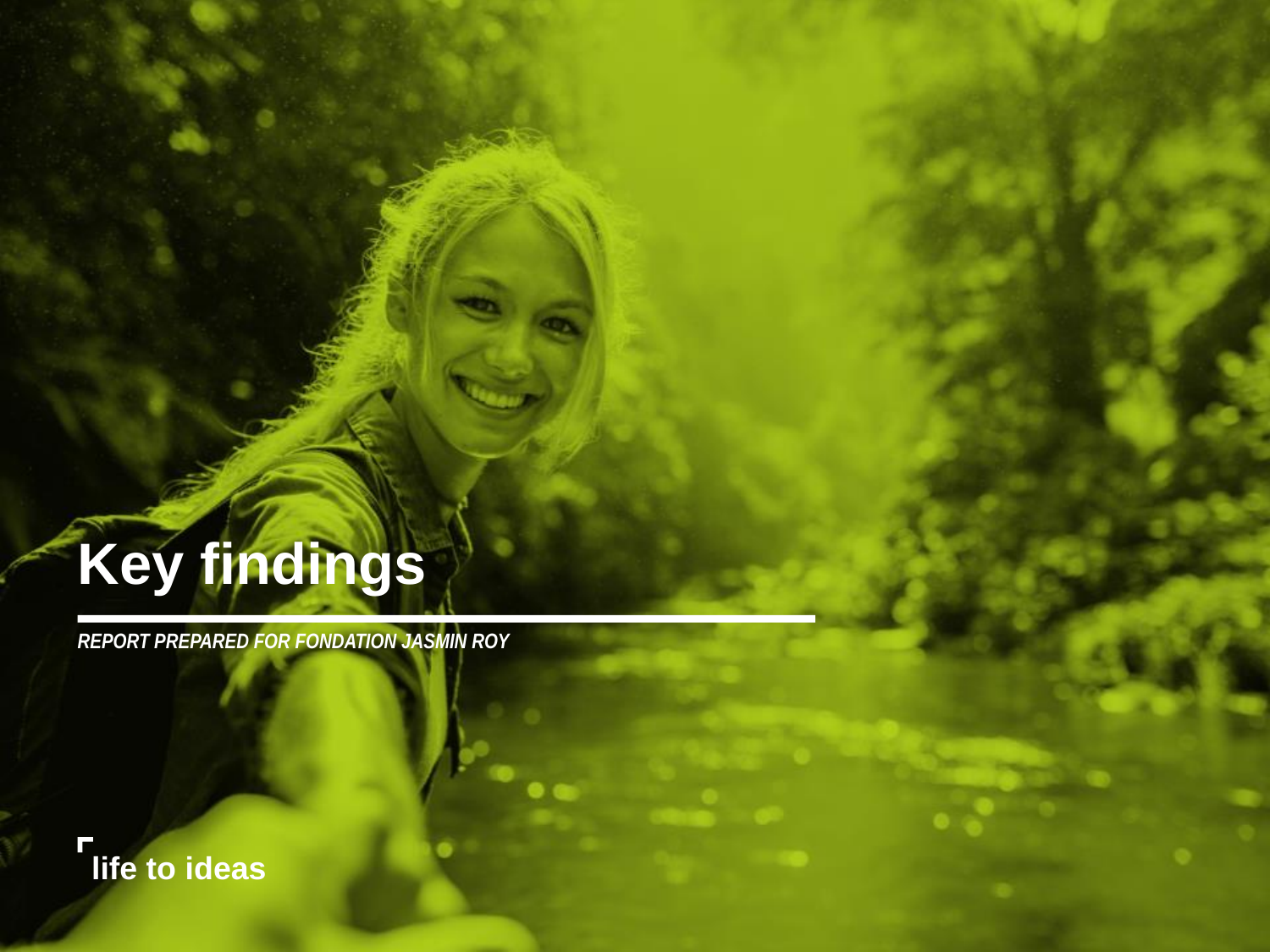

Key findings
REPORT PREPARED FOR FONDATION JASMIN ROY